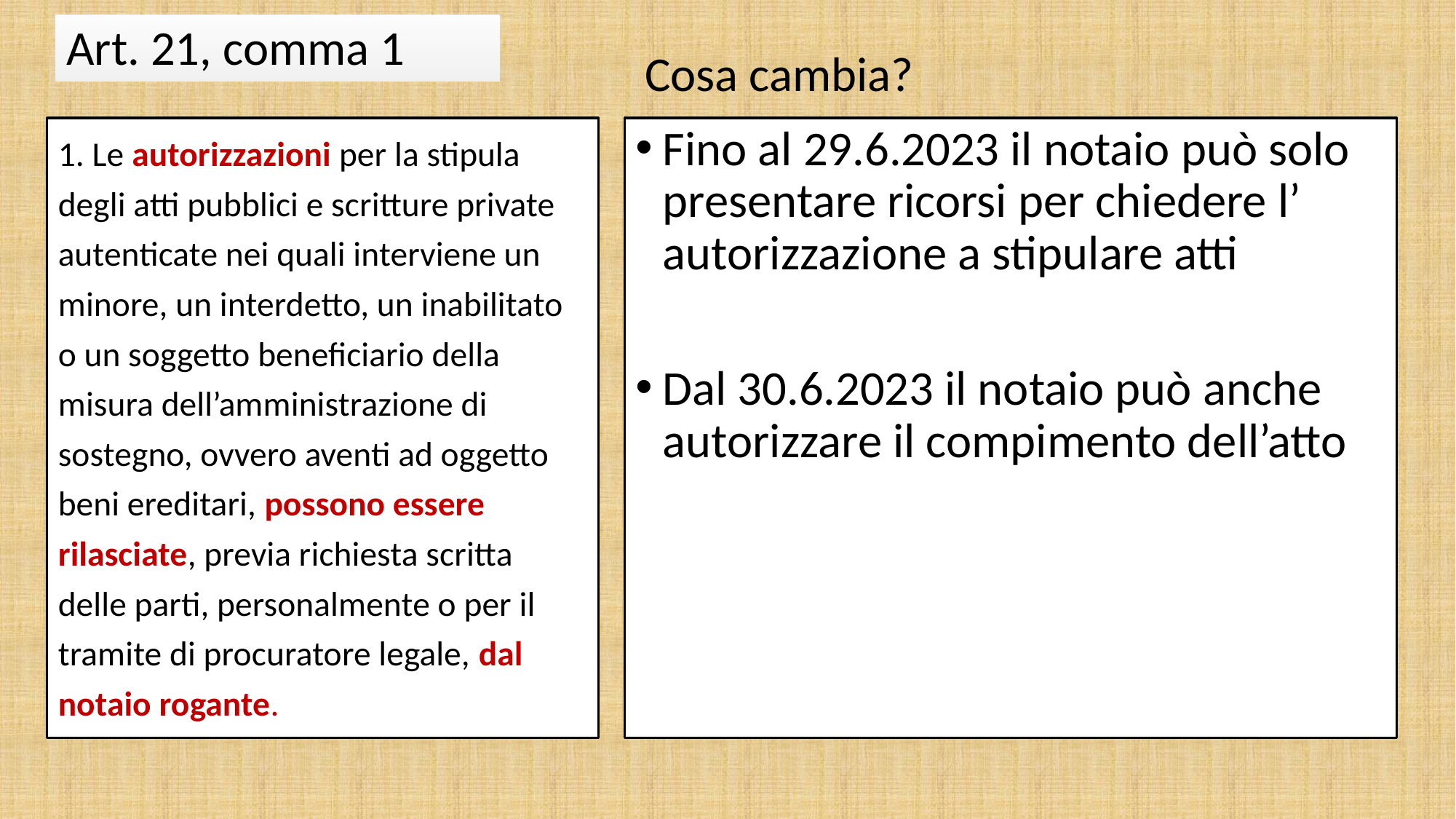

# Art. 21, comma 1
Cosa cambia?
1. Le autorizzazioni per la stipula degli atti pubblici e scritture private autenticate nei quali interviene un minore, un interdetto, un inabilitato o un soggetto beneficiario della misura dell’amministrazione di sostegno, ovvero aventi ad oggetto beni ereditari, possono essere rilasciate, previa richiesta scritta delle parti, personalmente o per il tramite di procuratore legale, dal notaio rogante.
Fino al 29.6.2023 il notaio può solo presentare ricorsi per chiedere l’ autorizzazione a stipulare atti

Dal 30.6.2023 il notaio può anche autorizzare il compimento dell’atto